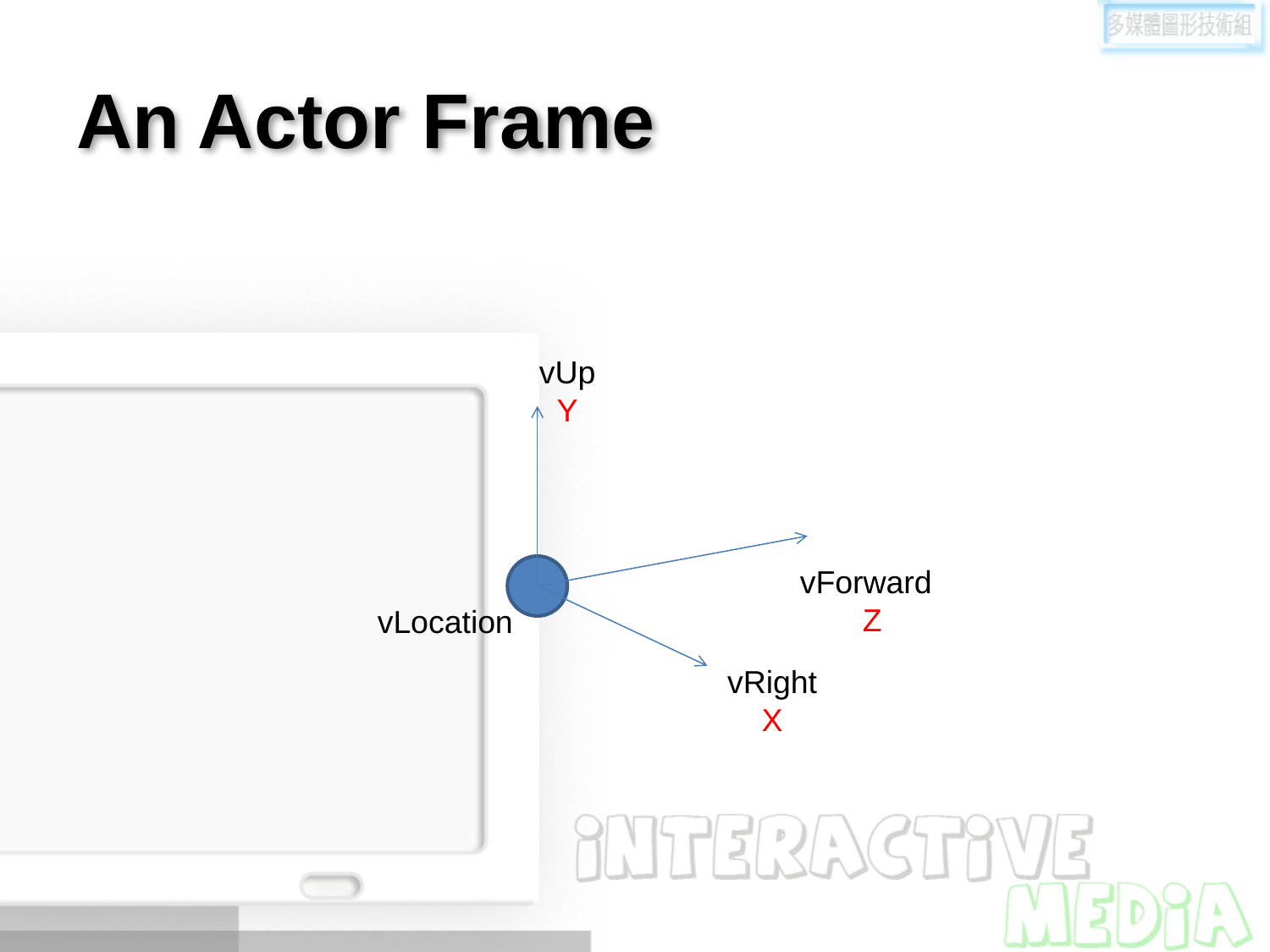

# An Actor Frame

vUp
Y

vForward
Z
vLocation
vRight
X